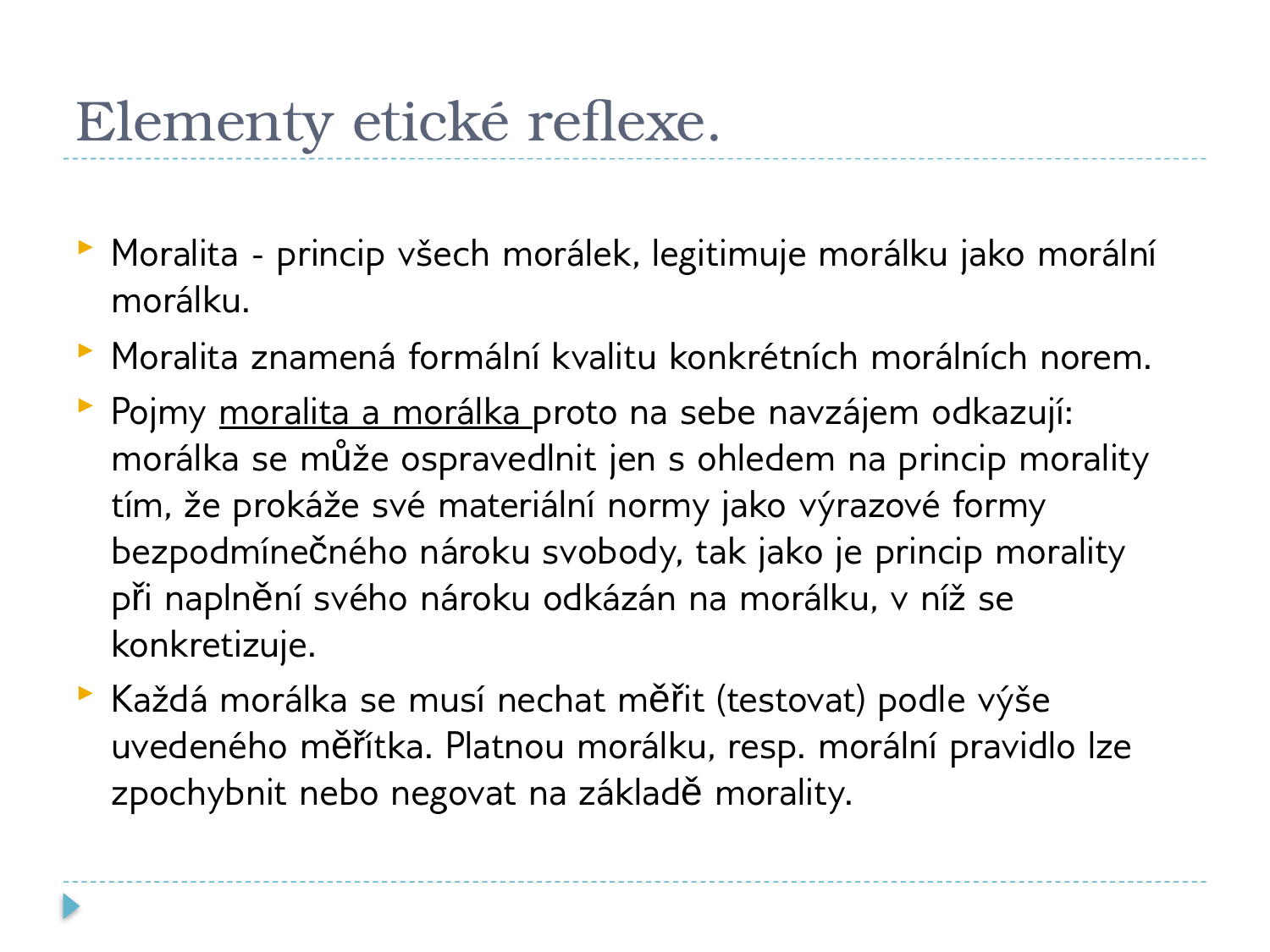

# Elementy etické reflexe.

Moralita - princip všech morálek, legitimuje morálku jako morální morálku.
Moralita znamená formální kvalitu konkrétních morálních norem.
Pojmy moralita a morálka proto na sebe navzájem odkazují: morálka se může ospravedlnit jen s ohledem na princip morality tím, že prokáže své materiální normy jako výrazové formy bezpodmínečného nároku svobody, tak jako je princip morality při naplnění svého nároku odkázán na morálku, v níž se konkretizuje.
Každá morálka se musí nechat měřit (testovat) podle výše uvedeného měřítka. Platnou morálku, resp. morální pravidlo lze zpochybnit nebo negovat na základě morality.